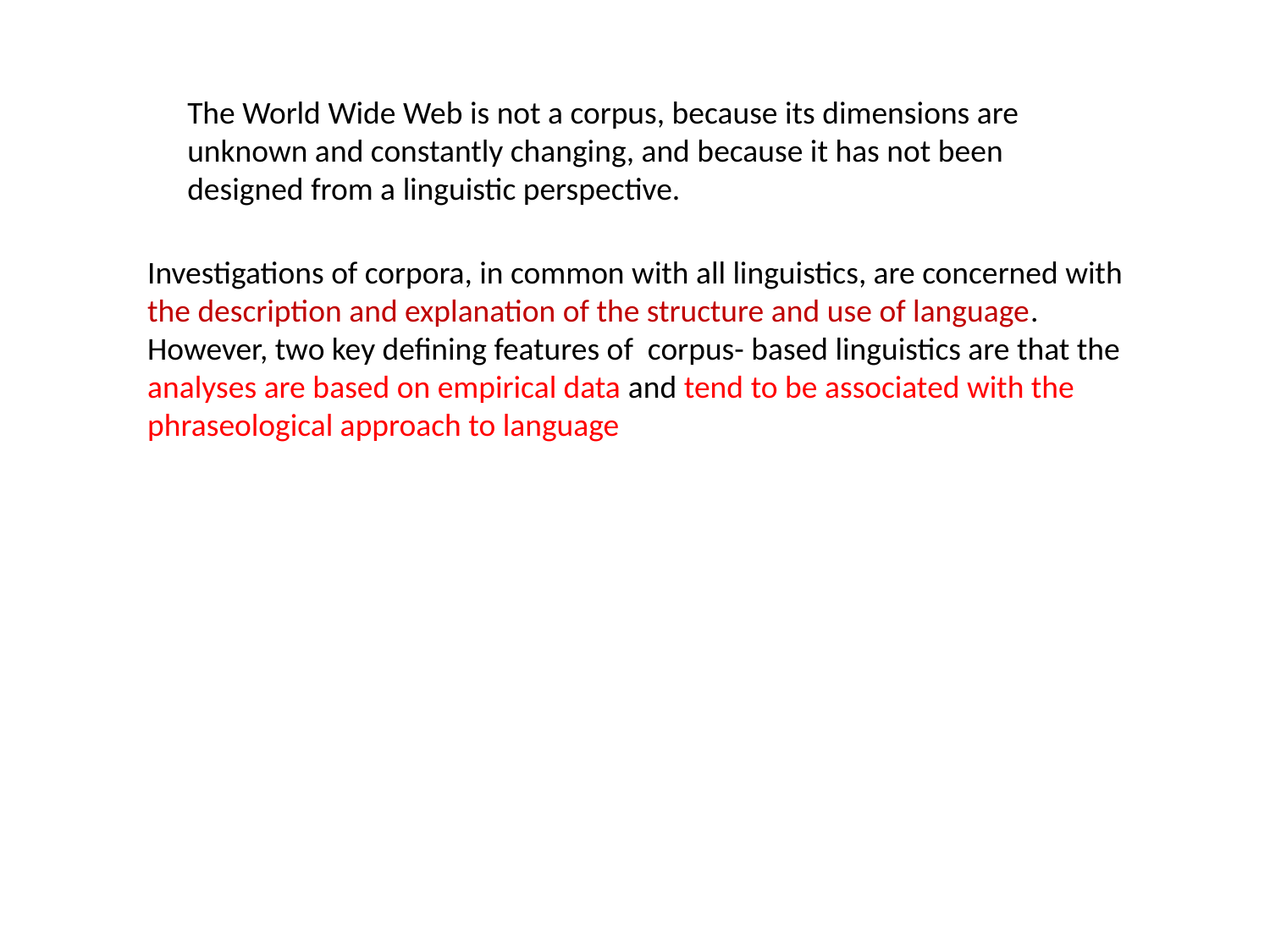

The World Wide Web is not a corpus, because its dimensions are unknown and constantly changing, and because it has not been designed from a linguistic perspective.
Investigations of corpora, in common with all linguistics, are concerned with the description and explanation of the structure and use of language. However, two key defining features of  corpus- based linguistics are that the analyses are based on empirical data and tend to be associated with the  phraseological approach to language